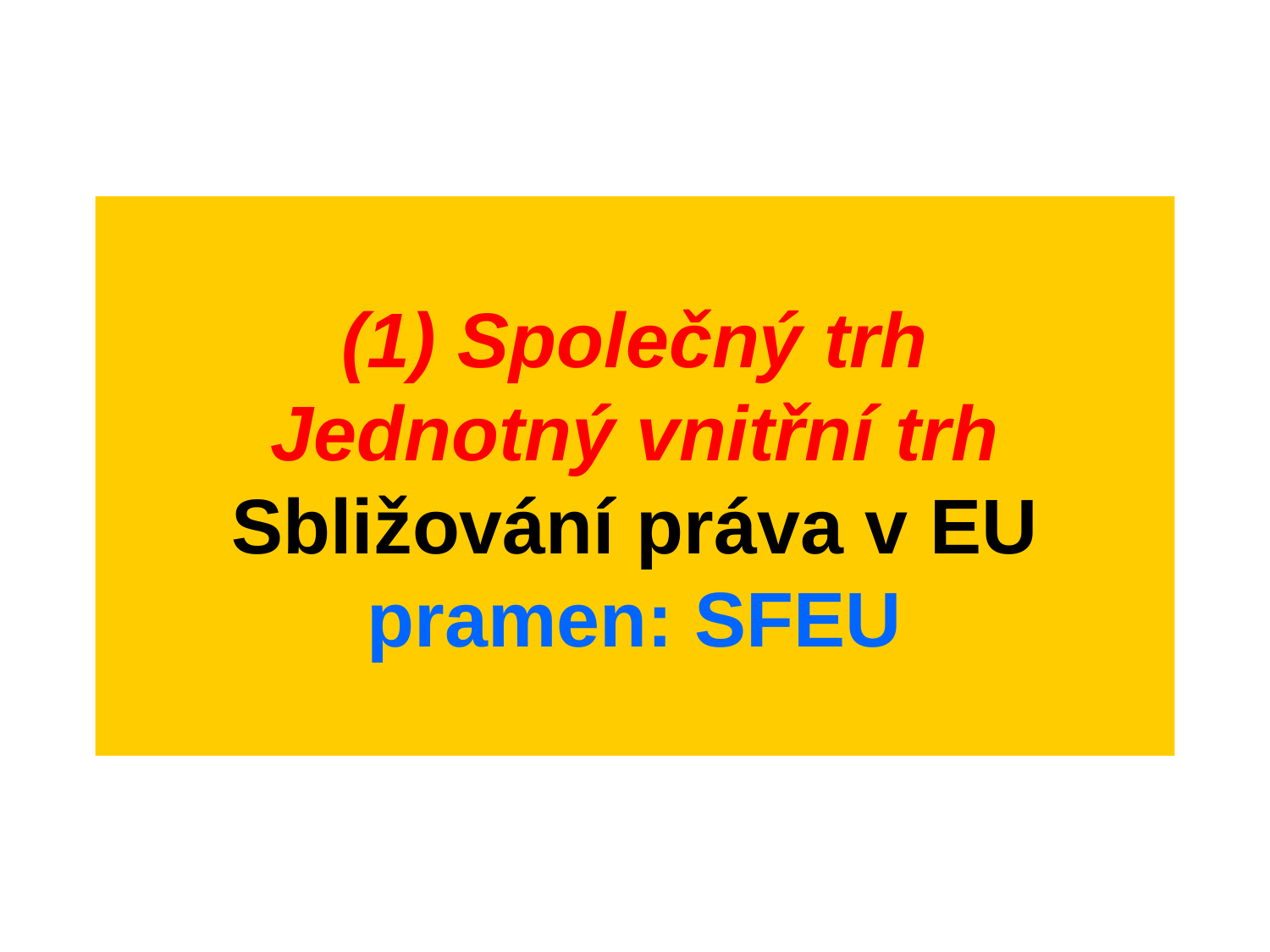

# (1) Společný trh Jednotný vnitřní trh Sbližování práva v EU pramen: SFEU